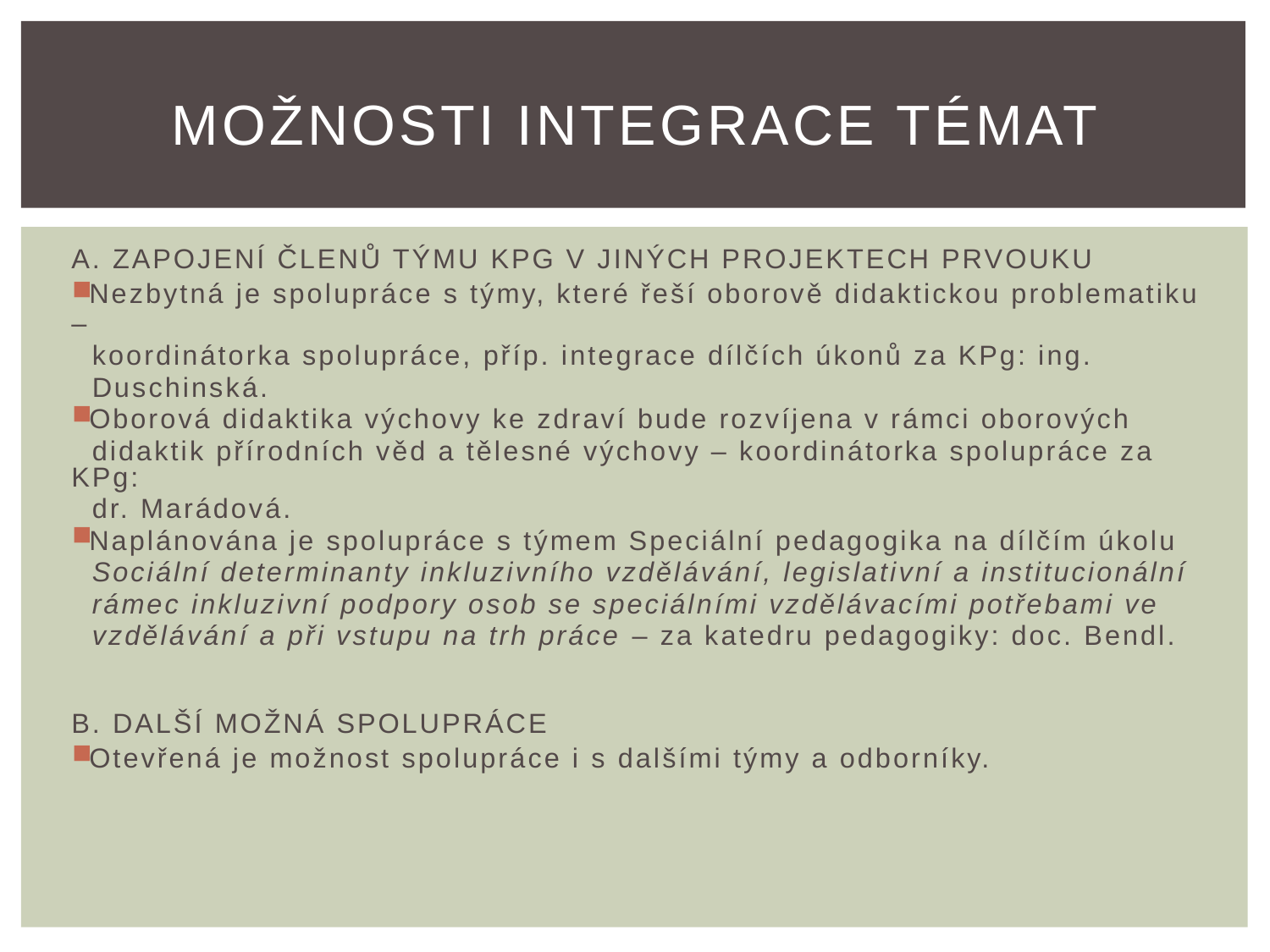

# MOŽNOSTI INTEGRACE TÉMAT
A. ZAPOJENÍ ČLENŮ TÝMU KPG V JINÝCH PROJEKTECH PRVOUKU
Nezbytná je spolupráce s týmy, které řeší oborově didaktickou problematiku –
  koordinátorka spolupráce, příp. integrace dílčích úkonů za KPg: ing.
  Duschinská.
Oborová didaktika výchovy ke zdraví bude rozvíjena v rámci oborových
  didaktik přírodních věd a tělesné výchovy – koordinátorka spolupráce za KPg:
  dr. Marádová.
Naplánována je spolupráce s týmem Speciální pedagogika na dílčím úkolu
  Sociální determinanty inkluzivního vzdělávání, legislativní a institucionální
  rámec inkluzivní podpory osob se speciálními vzdělávacími potřebami ve
  vzdělávání a při vstupu na trh práce – za katedru pedagogiky: doc. Bendl.

B. DALŠÍ MOŽNÁ SPOLUPRÁCE
Otevřená je možnost spolupráce i s dalšími týmy a odborníky.